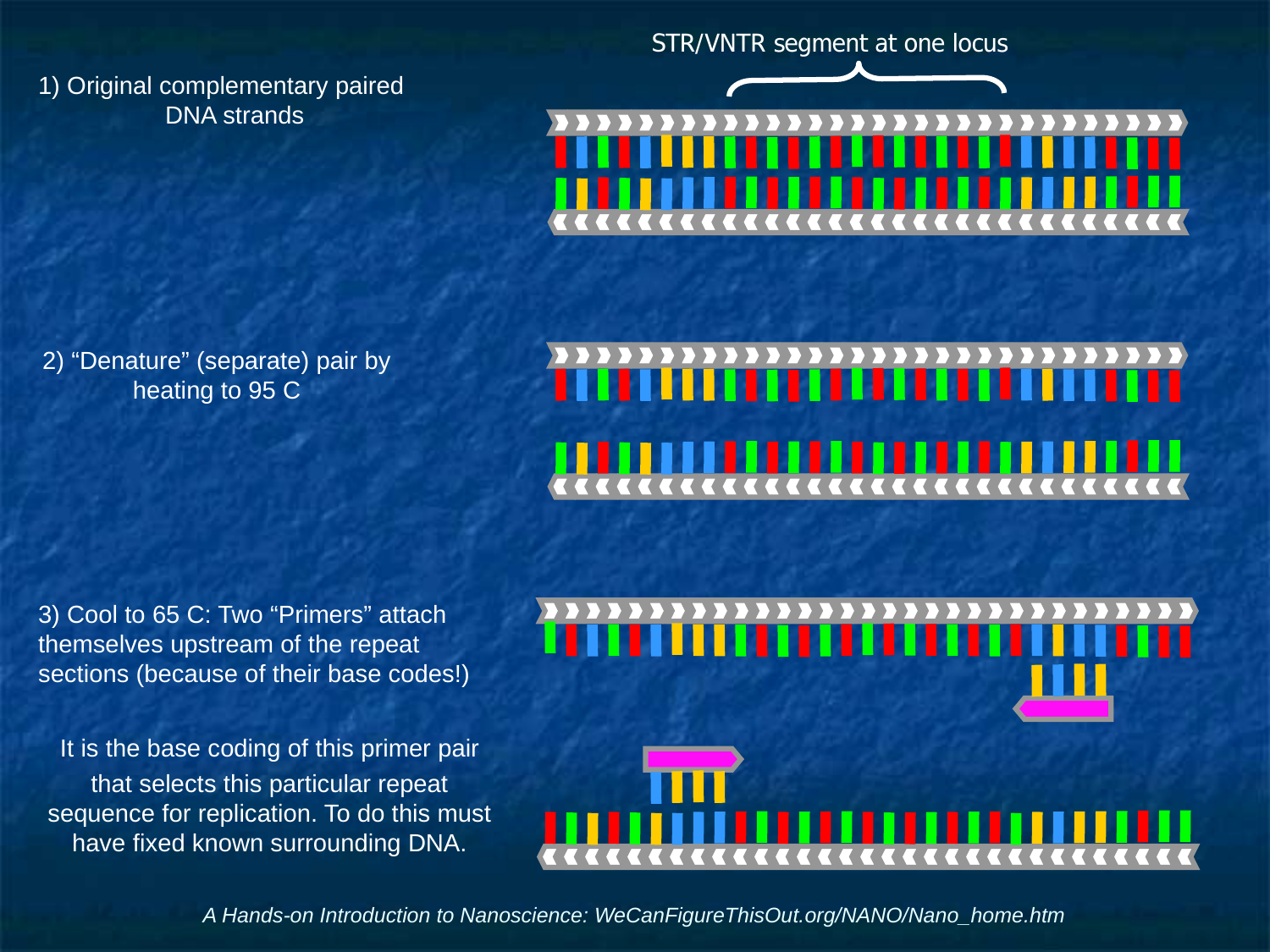

STR/VNTR segment at one locus
1) Original complementary paired 		DNA strands

2) “Denature” (separate) pair by heating to 95 C

3) Cool to 65 C: Two “Primers” attach  themselves upstream of the repeat sections (because of their base codes!)

It is the base coding of this primer pair
that selects this particular repeat sequence for replication. To do this must have fixed known surrounding DNA.

A Hands-on Introduction to Nanoscience: WeCanFigureThisOut.org/NANO/Nano_home.htm